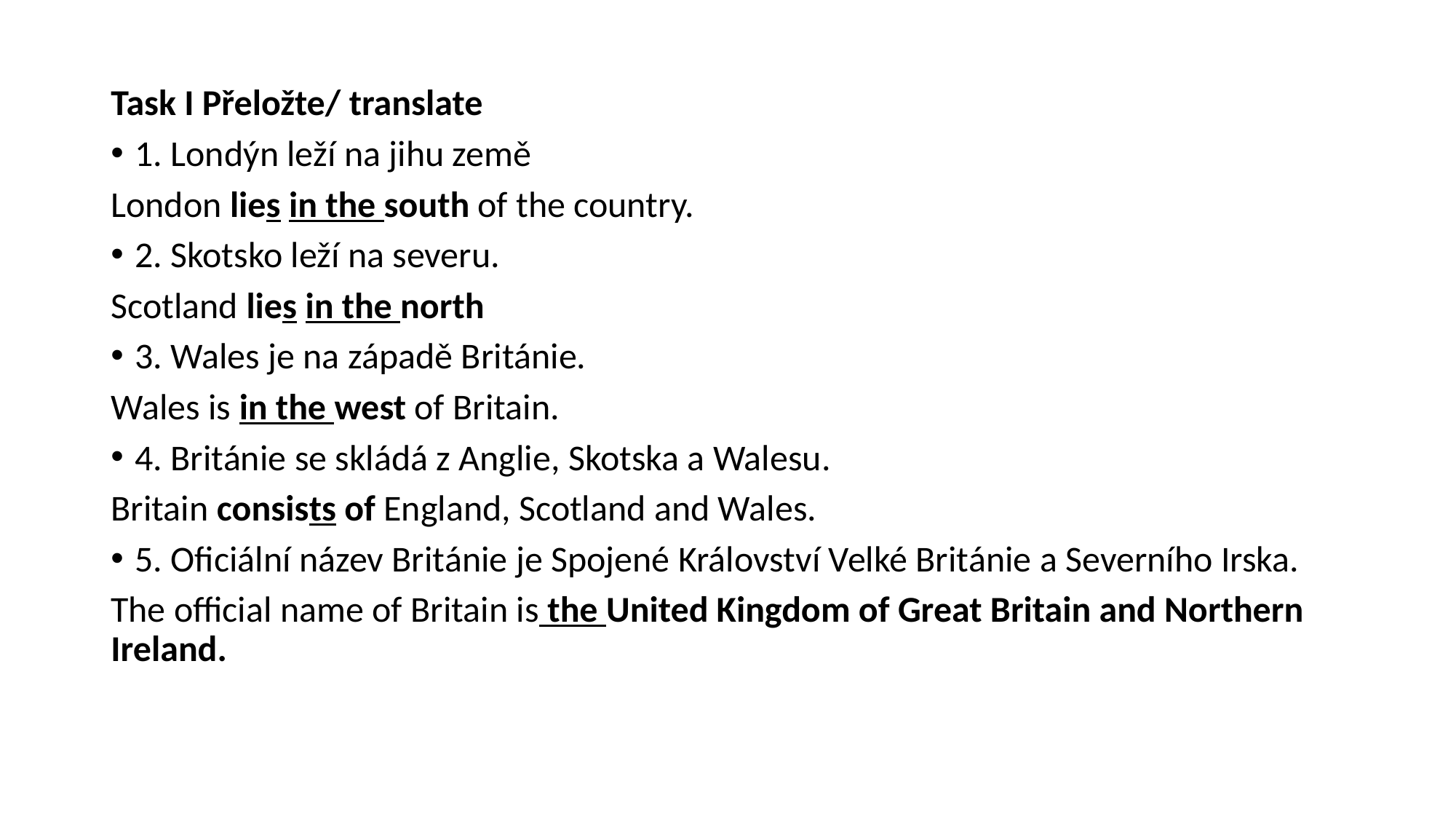

Task I Přeložte/ translate
1. Londýn leží na jihu země
London lies in the south of the country.
2. Skotsko leží na severu.
Scotland lies in the north
3. Wales je na západě Británie.
Wales is in the west of Britain.
4. Británie se skládá z Anglie, Skotska a Walesu.
Britain consists of England, Scotland and Wales.
5. Oficiální název Británie je Spojené Království Velké Británie a Severního Irska.
The official name of Britain is the United Kingdom of Great Britain and Northern Ireland.